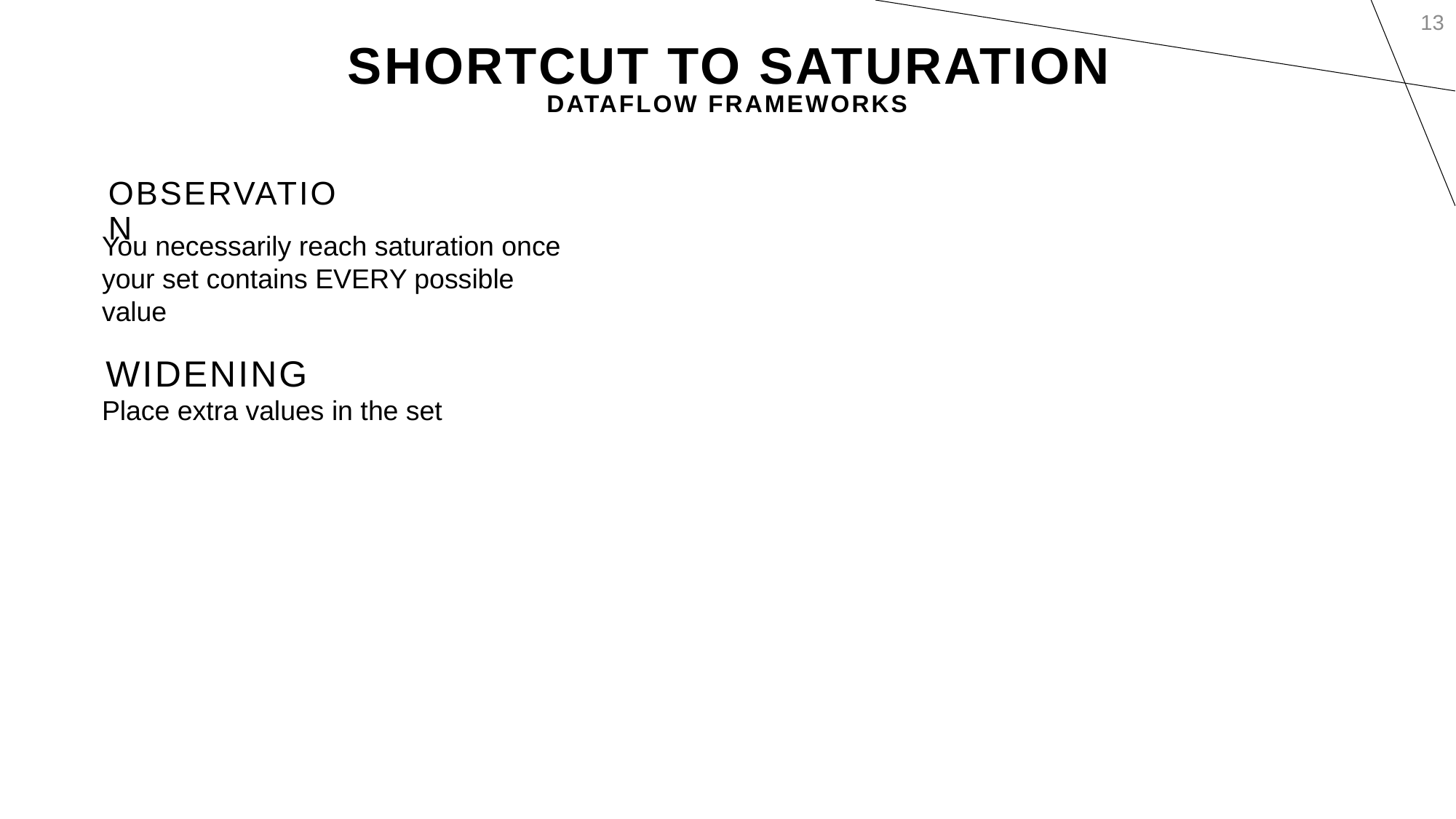

13
# Shortcut to Saturation
Dataflow Frameworks
Observation
You necessarily reach saturation once your set contains EVERY possible value
Widening
Place extra values in the set